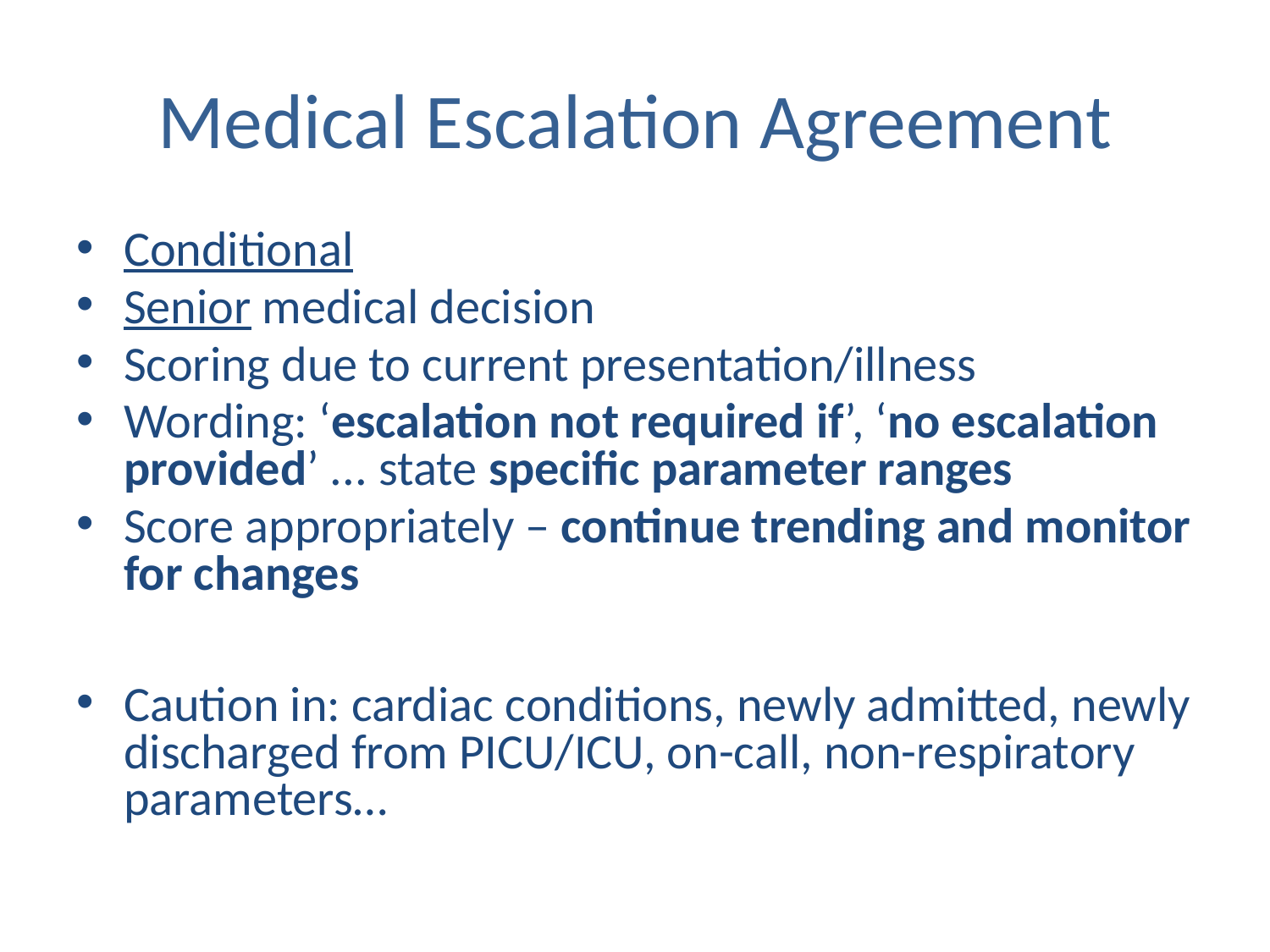

# Medical Escalation Agreement
Conditional
Senior medical decision
Scoring due to current presentation/illness
Wording: ‘escalation not required if’, ‘no escalation provided’ ... state specific parameter ranges
Score appropriately – continue trending and monitor for changes

Caution in: cardiac conditions, newly admitted, newly discharged from PICU/ICU, on-call, non-respiratory parameters…